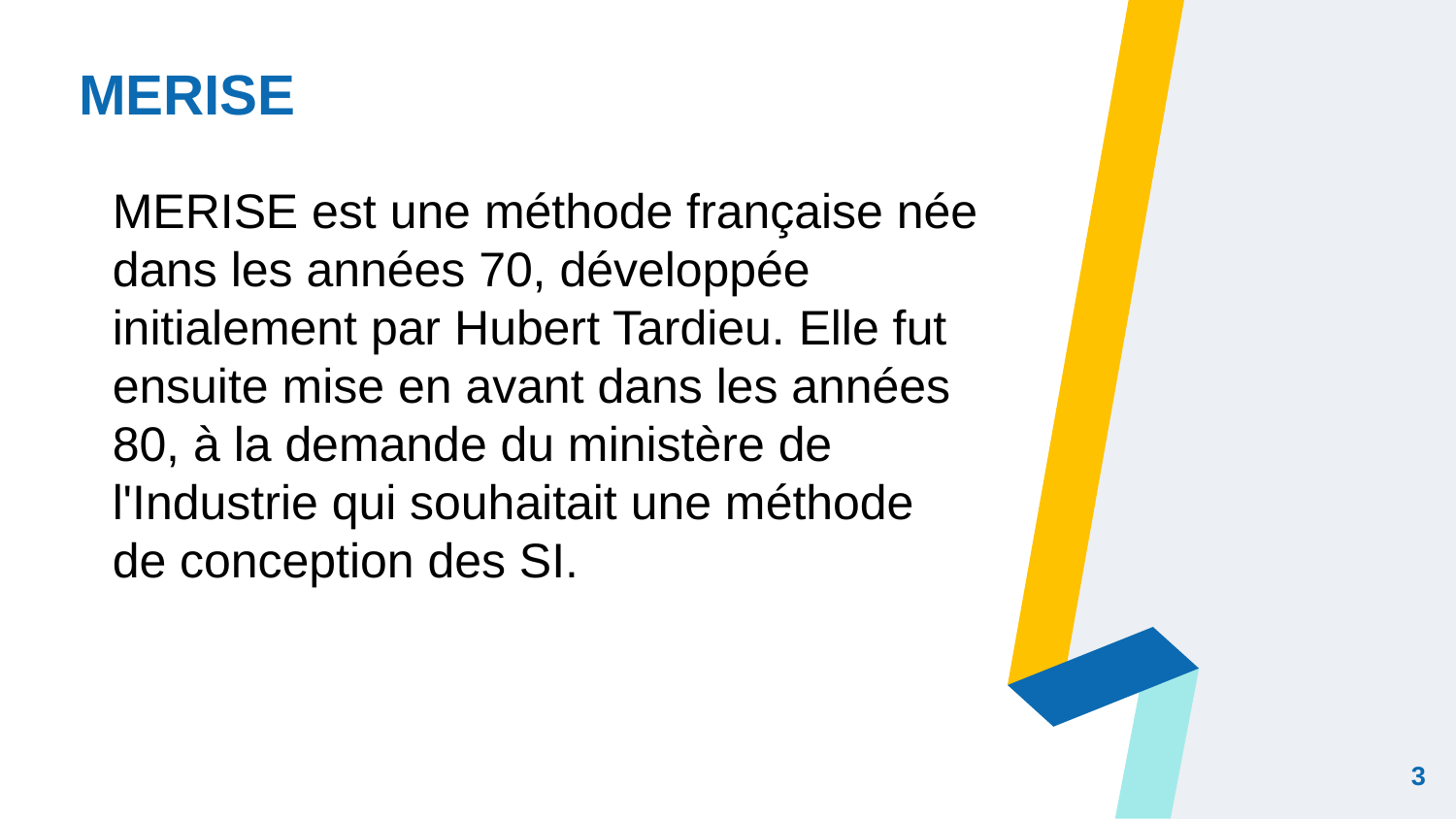

# MERISE
MERISE est une méthode française née dans les années 70, développée initialement par Hubert Tardieu. Elle fut ensuite mise en avant dans les années 80, à la demande du ministère de l'Industrie qui souhaitait une méthode de conception des SI.
3